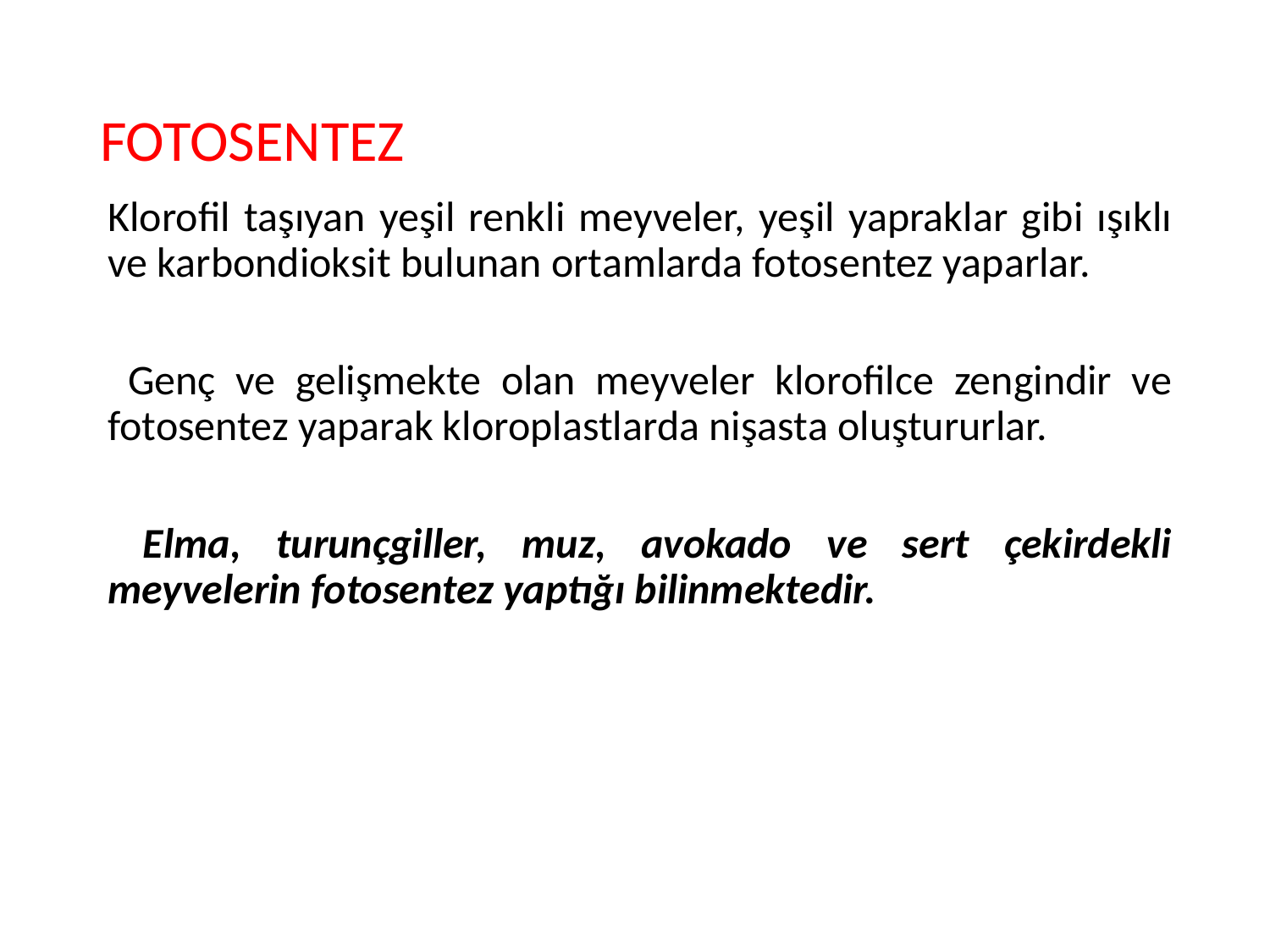

# FOTOSENTEZ
Klorofil taşıyan yeşil renkli meyveler, yeşil yapraklar gibi ışıklı ve karbondioksit bulunan ortamlarda fotosentez yaparlar.

 Genç ve gelişmekte olan meyveler klorofilce zengindir ve fotosentez yaparak kloroplastlarda nişasta oluştururlar.

 Elma, turunçgiller, muz, avokado ve sert çekirdekli meyvelerin fotosentez yaptığı bilinmektedir.